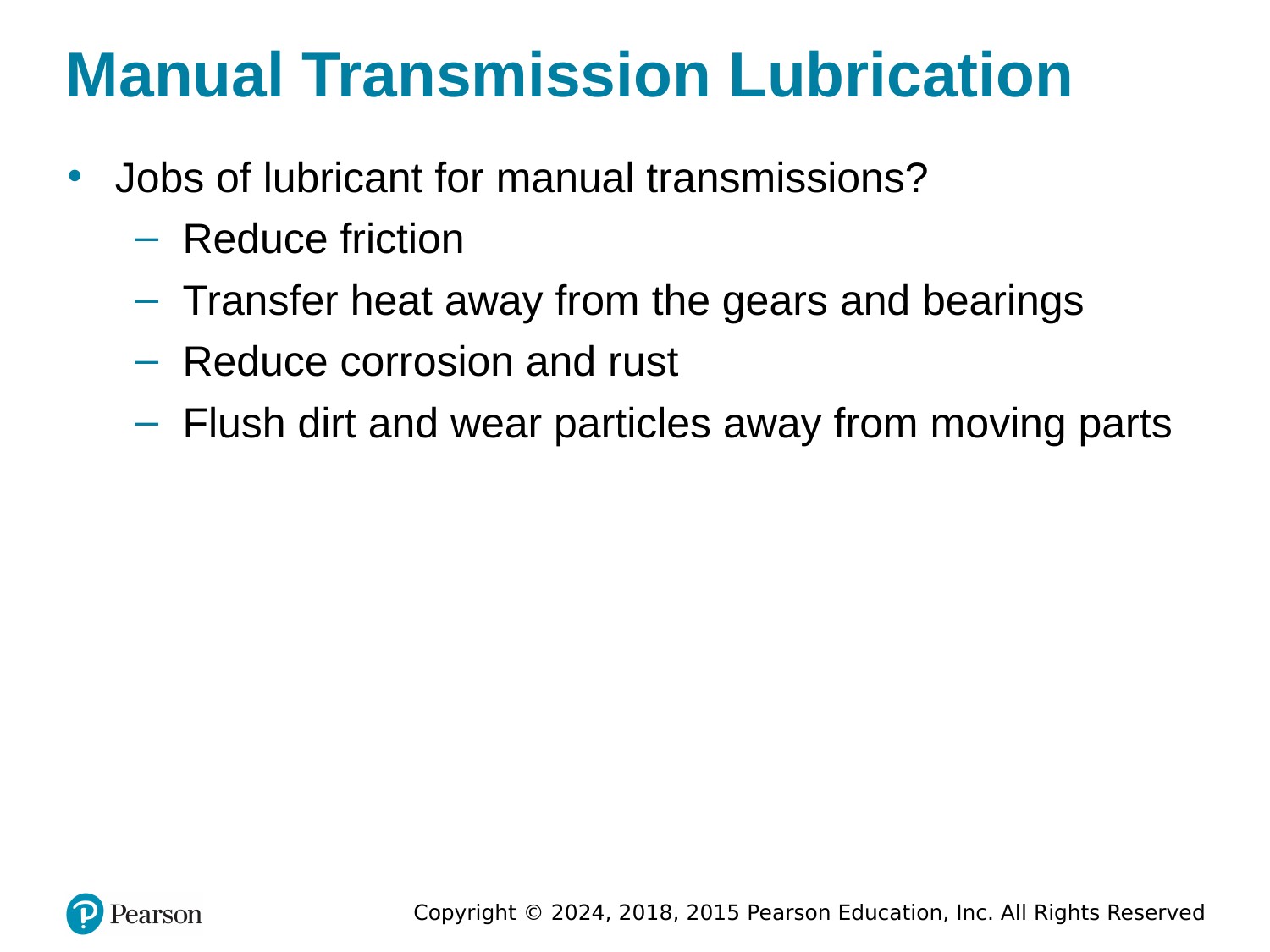

# Manual Transmission Lubrication
Jobs of lubricant for manual transmissions?
Reduce friction
Transfer heat away from the gears and bearings
Reduce corrosion and rust
Flush dirt and wear particles away from moving parts